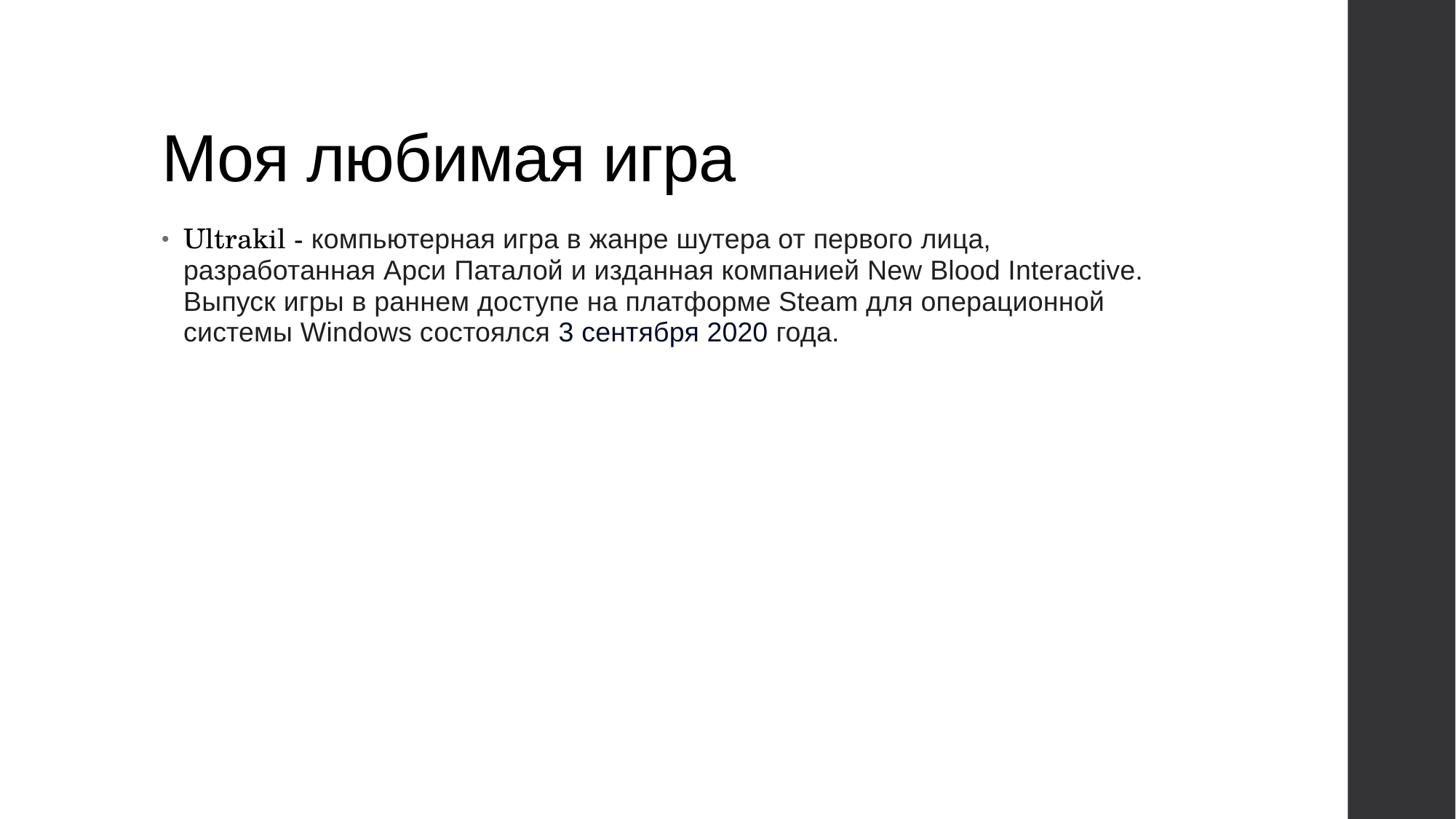

# Моя любимая игра
Ultrakil - компьютерная игра в жанре шутера от первого лица, разработанная Арси Паталой и изданная компанией New Blood Interactive. Выпуск игры в раннем доступе на платформе Steam для операционной системы Windows состоялся 3 сентября 2020 года.